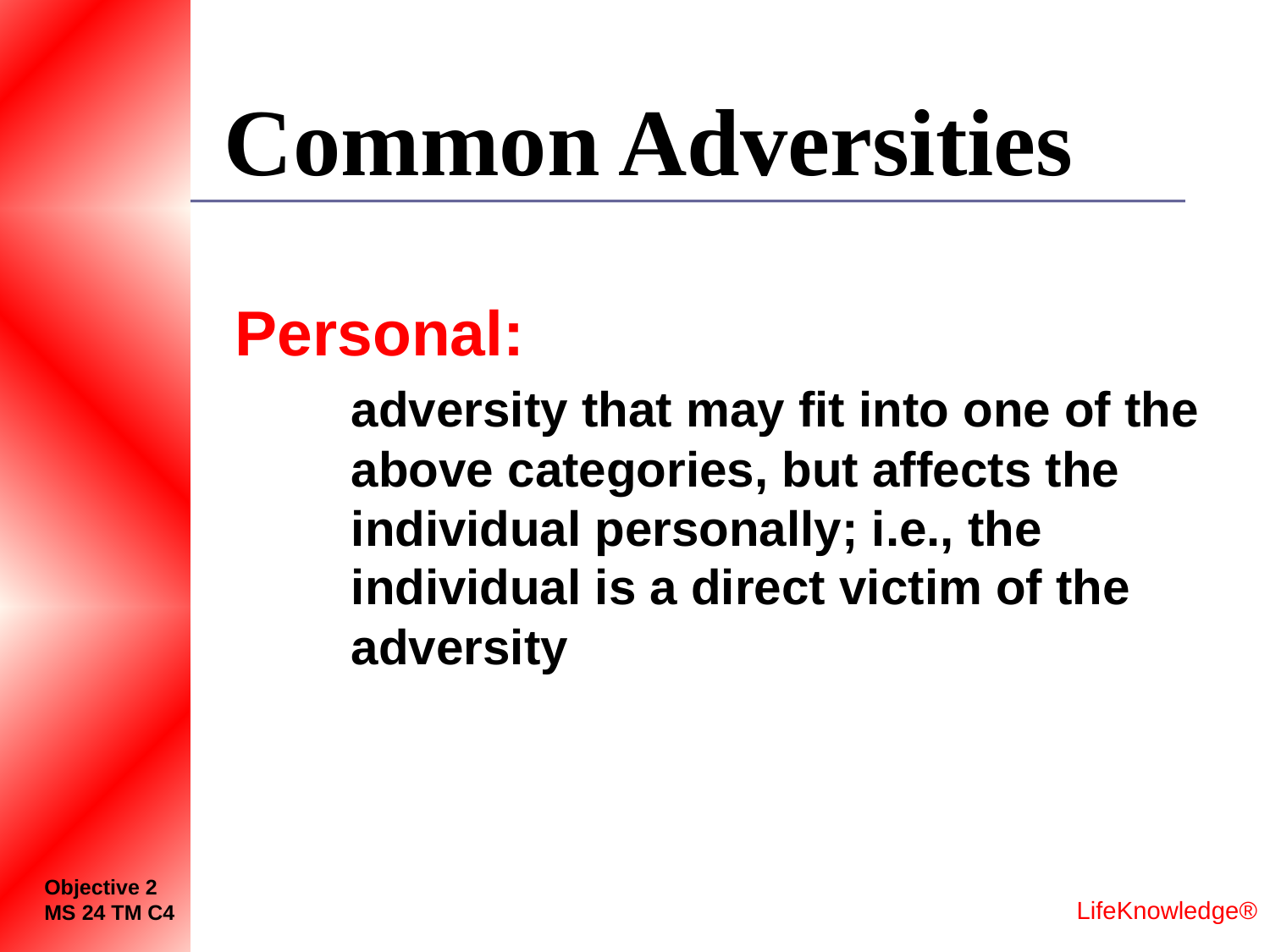

# Common Adversities
Personal:
	adversity that may fit into one of the above categories, but affects the individual personally; i.e., the individual is a direct victim of the adversity
Objective 2
MS 24 TM C4
LifeKnowledge®